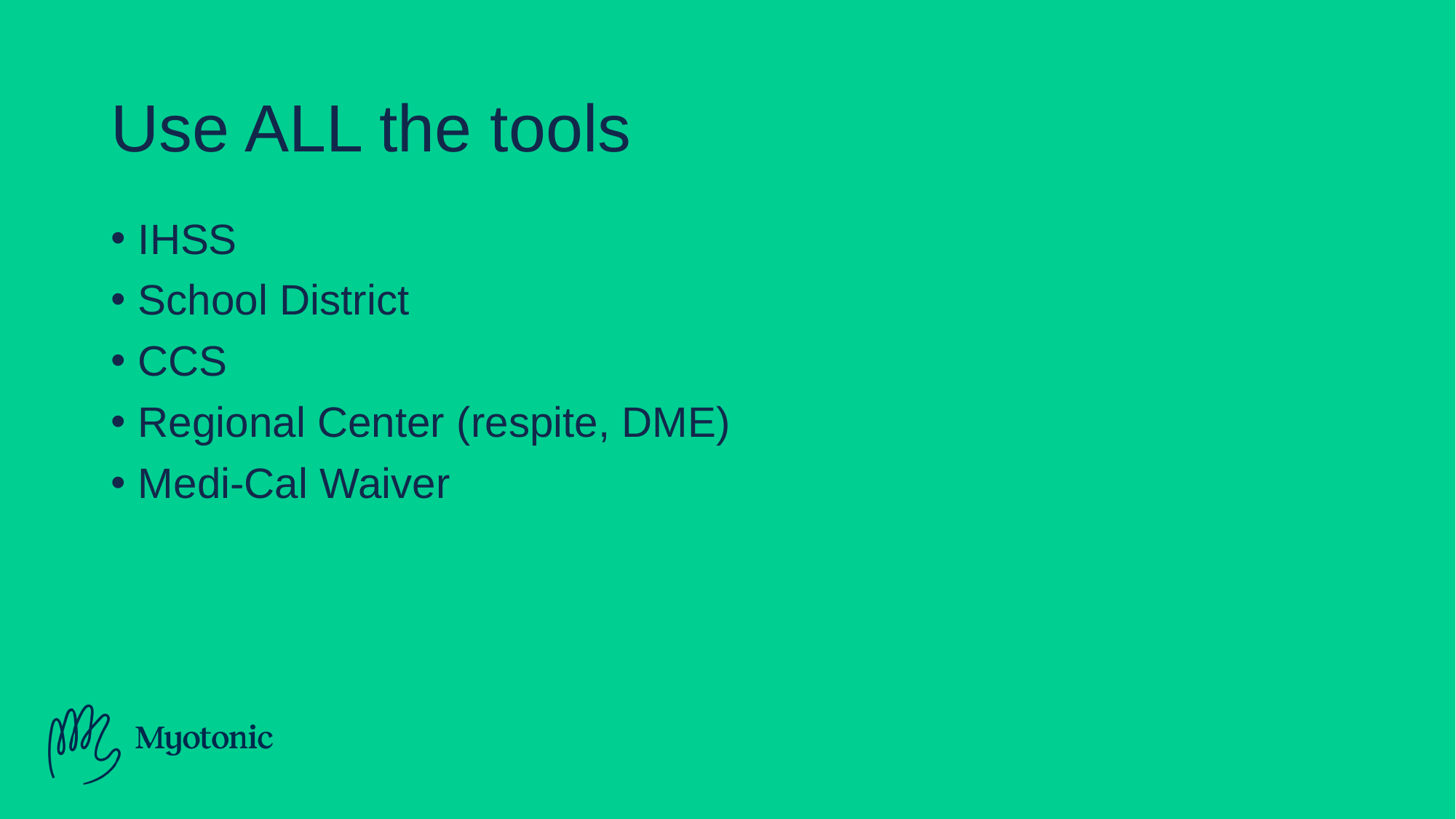

# Use ALL the tools
IHSS
School District
CCS
Regional Center (respite, DME)
Medi-Cal Waiver